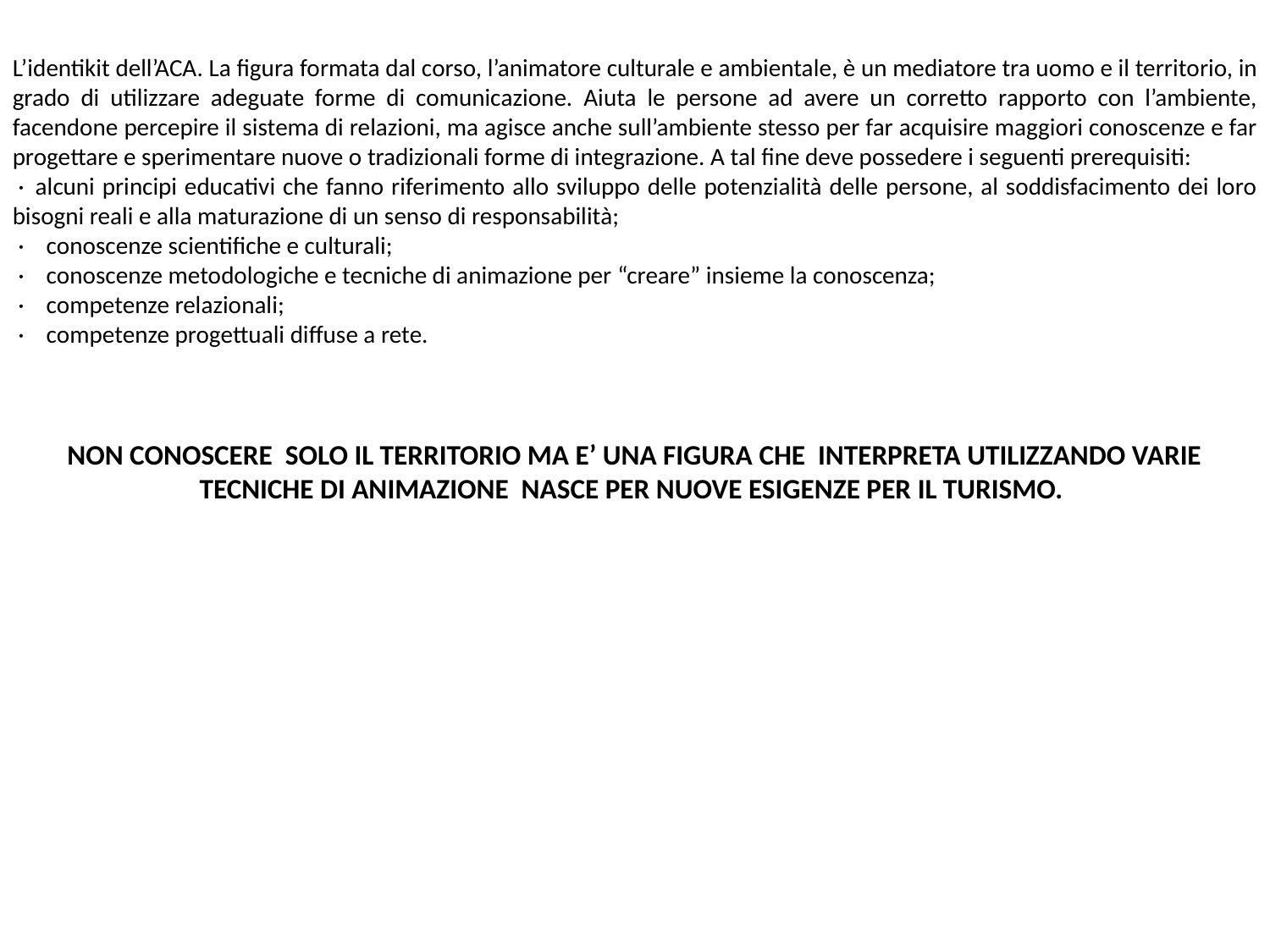

L’identikit dell’ACA. La figura formata dal corso, l’animatore culturale e ambientale, è un mediatore tra uomo e il territorio, in grado di utilizzare adeguate forme di comunicazione. Aiuta le persone ad avere un corretto rapporto con l’ambiente, facendone percepire il sistema di relazioni, ma agisce anche sull’ambiente stesso per far acquisire maggiori conoscenze e far progettare e sperimentare nuove o tradizionali forme di integrazione. A tal fine deve possedere i seguenti prerequisiti:
 ·  alcuni principi educativi che fanno riferimento allo sviluppo delle potenzialità delle persone, al soddisfacimento dei loro bisogni reali e alla maturazione di un senso di responsabilità;
 ·    conoscenze scientifiche e culturali;
 ·    conoscenze metodologiche e tecniche di animazione per “creare” insieme la conoscenza;
 ·    competenze relazionali;
 ·    competenze progettuali diffuse a rete.

NON CONOSCERE  SOLO IL TERRITORIO MA E’ UNA FIGURA CHE  INTERPRETA UTILIZZANDO VARIE TECNICHE DI ANIMAZIONE  NASCE PER NUOVE ESIGENZE PER IL TURISMO.